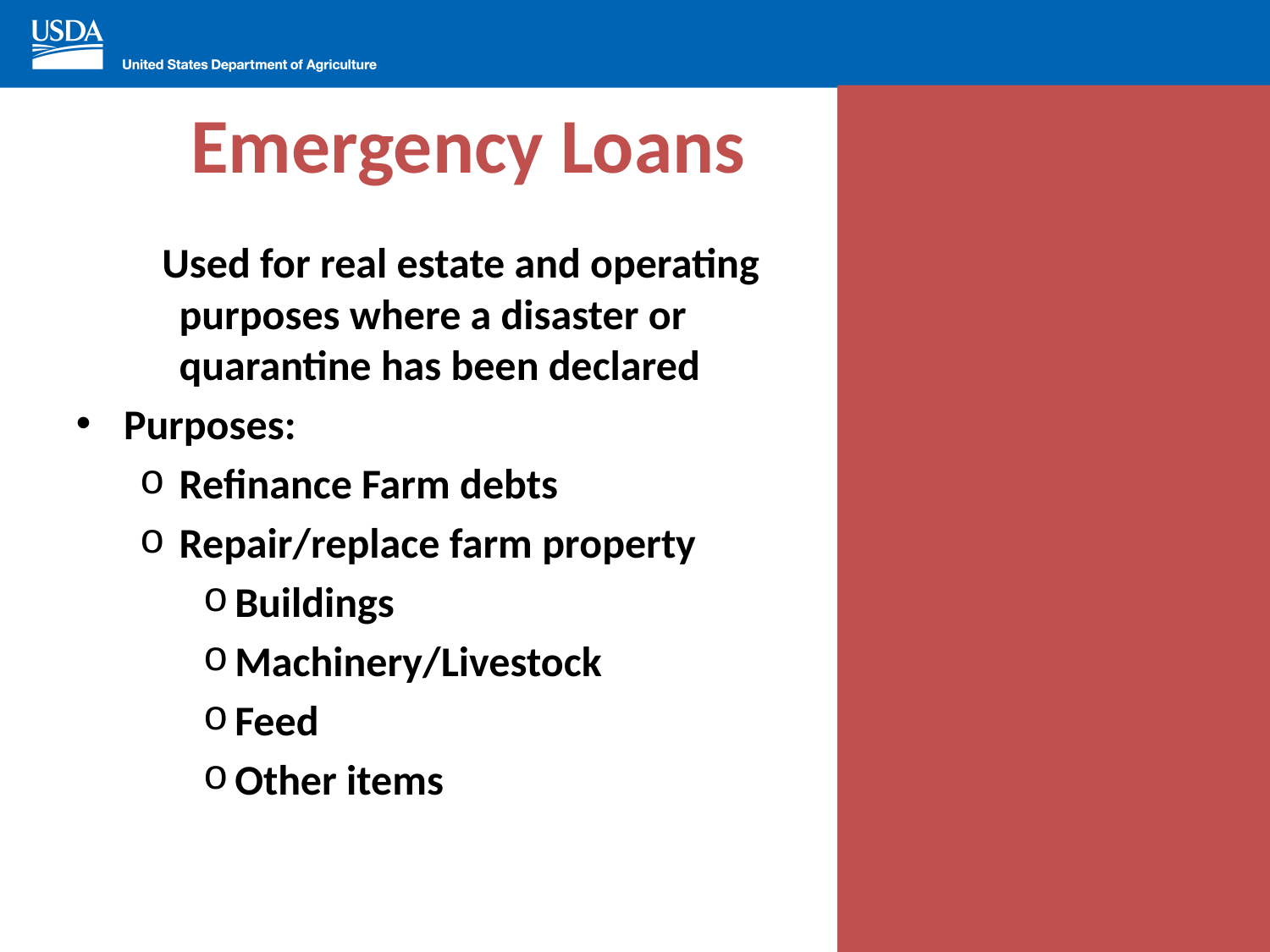

# Emergency Loans
  Used for real estate and operating purposes where a disaster or quarantine has been declared
Purposes:
Refinance Farm debts
Repair/replace farm property
Buildings
Machinery/Livestock
Feed
Other items